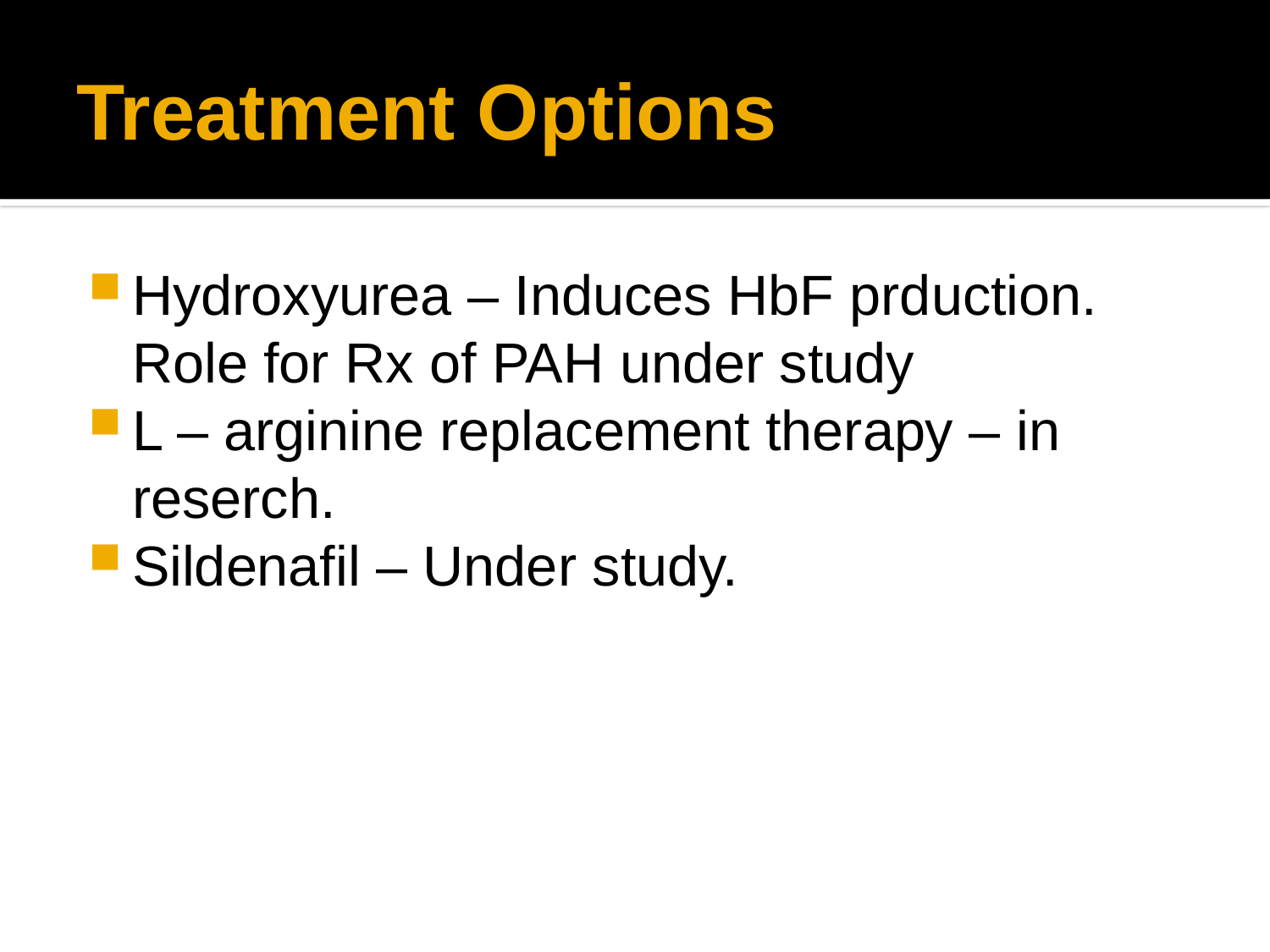

# Treatment Options
Hydroxyurea – Induces HbF prduction. Role for Rx of PAH under study
L – arginine replacement therapy – in reserch.
Sildenafil – Under study.